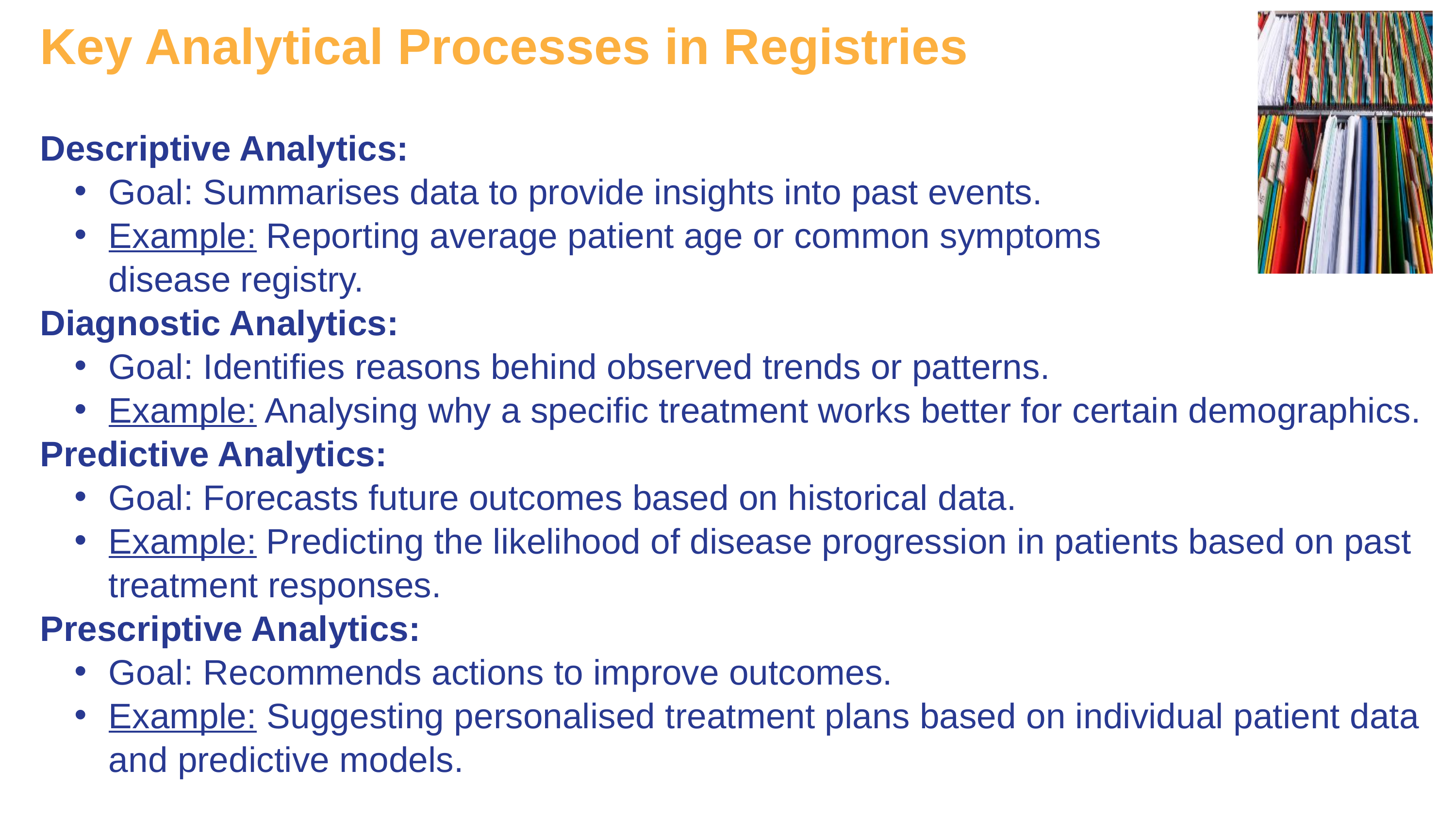

Key Analytical Processes in Registries
Descriptive Analytics:
Goal: Summarises data to provide insights into past events.
Example: Reporting average patient age or common symptoms                  in a disease registry.
Diagnostic Analytics:
Goal: Identifies reasons behind observed trends or patterns.
Example: Analysing why a specific treatment works better for certain demographics.
Predictive Analytics:
Goal: Forecasts future outcomes based on historical data.
Example: Predicting the likelihood of disease progression in patients based on past treatment responses.
Prescriptive Analytics:
Goal: Recommends actions to improve outcomes.
Example: Suggesting personalised treatment plans based on individual patient data and predictive models.